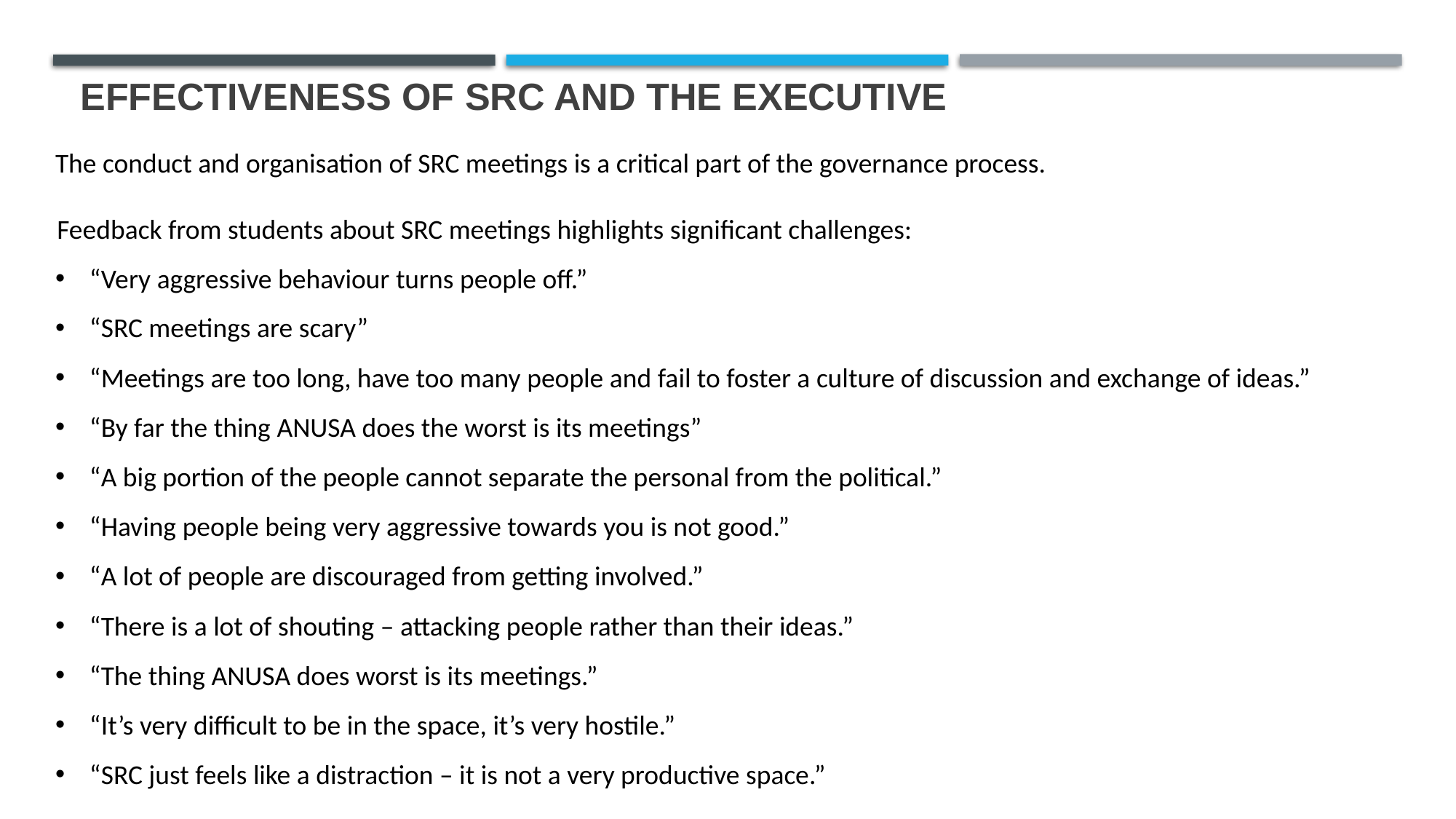

# Effectiveness of SRC and the Executive
The conduct and organisation of SRC meetings is a critical part of the governance process.

Feedback from students about SRC meetings highlights significant challenges:
“Very aggressive behaviour turns people off.”
“SRC meetings are scary”
“Meetings are too long, have too many people and fail to foster a culture of discussion and exchange of ideas.”
“By far the thing ANUSA does the worst is its meetings”
“A big portion of the people cannot separate the personal from the political.”
“Having people being very aggressive towards you is not good.”
“A lot of people are discouraged from getting involved.”
“There is a lot of shouting – attacking people rather than their ideas.”
“The thing ANUSA does worst is its meetings.”
“It’s very difficult to be in the space, it’s very hostile.”
“SRC just feels like a distraction – it is not a very productive space.”